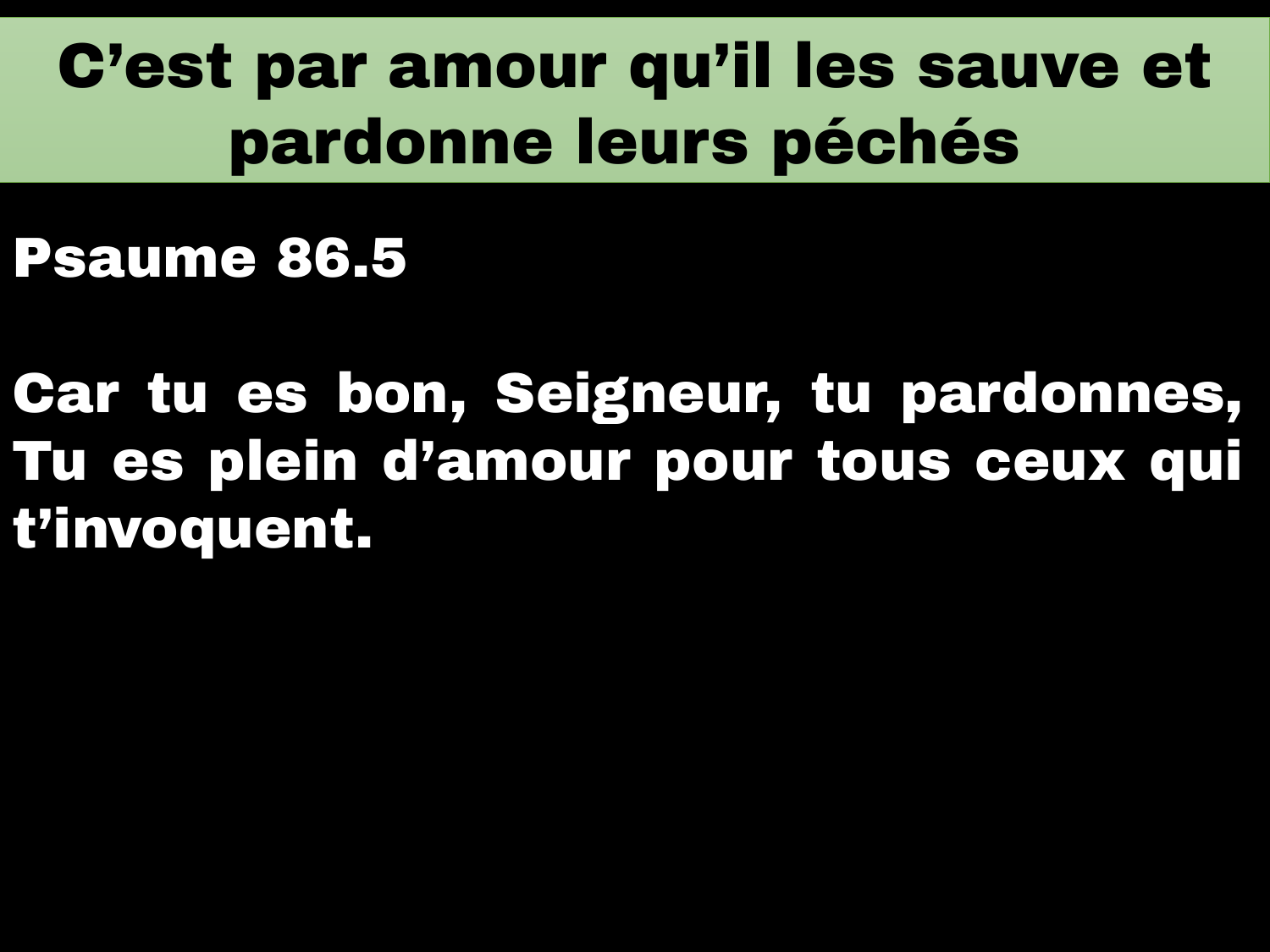

C’est par amour qu’il les sauve et pardonne leurs péchés
Psaume 86.5

Car tu es bon, Seigneur, tu pardonnes, Tu es plein d’amour pour tous ceux qui t’invoquent.